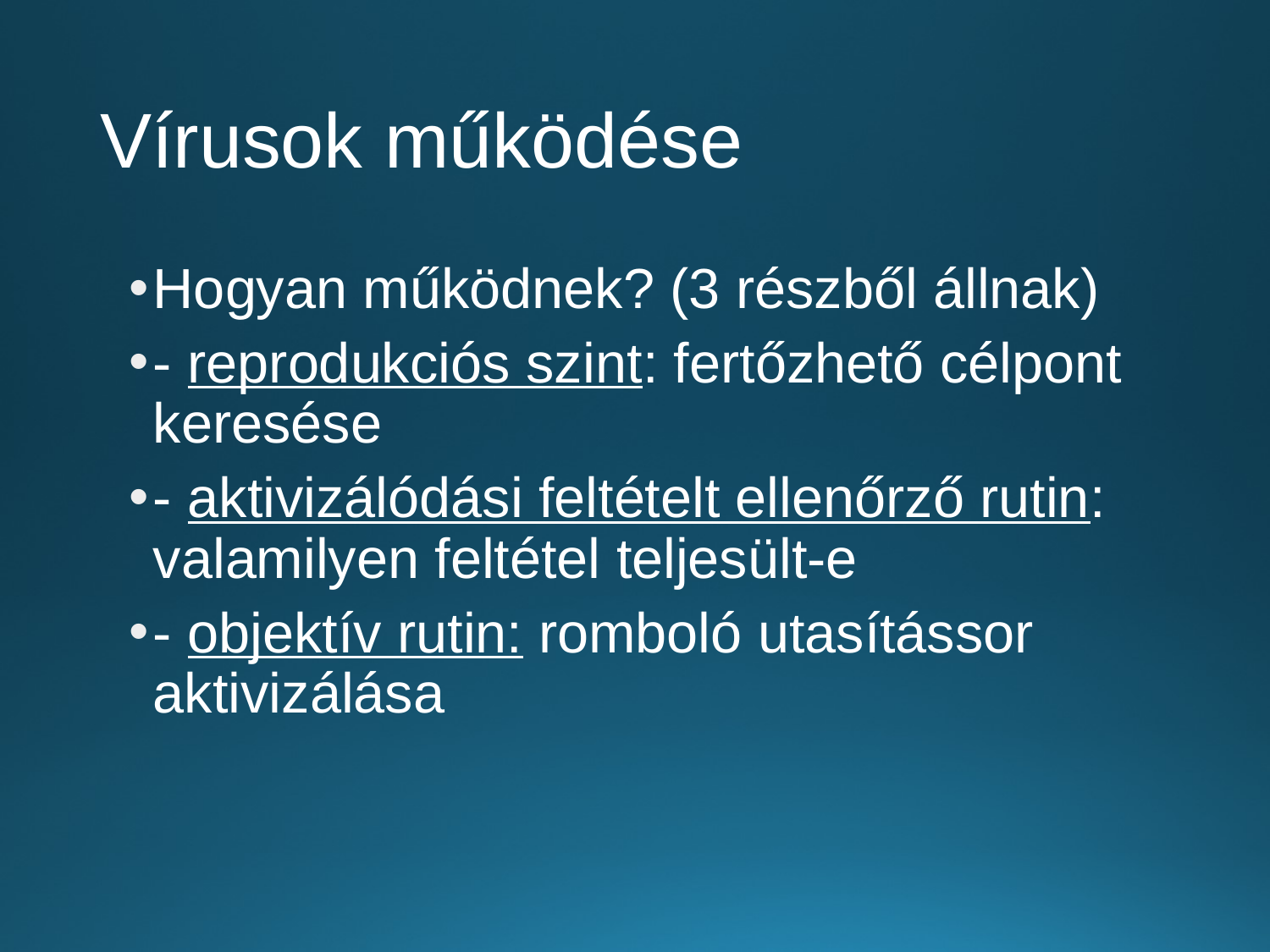

# Vírusok működése
Hogyan működnek? (3 részből állnak)
- reprodukciós szint: fertőzhető célpont keresése
- aktivizálódási feltételt ellenőrző rutin: valamilyen feltétel teljesült-e
- objektív rutin: romboló utasítássor aktivizálása